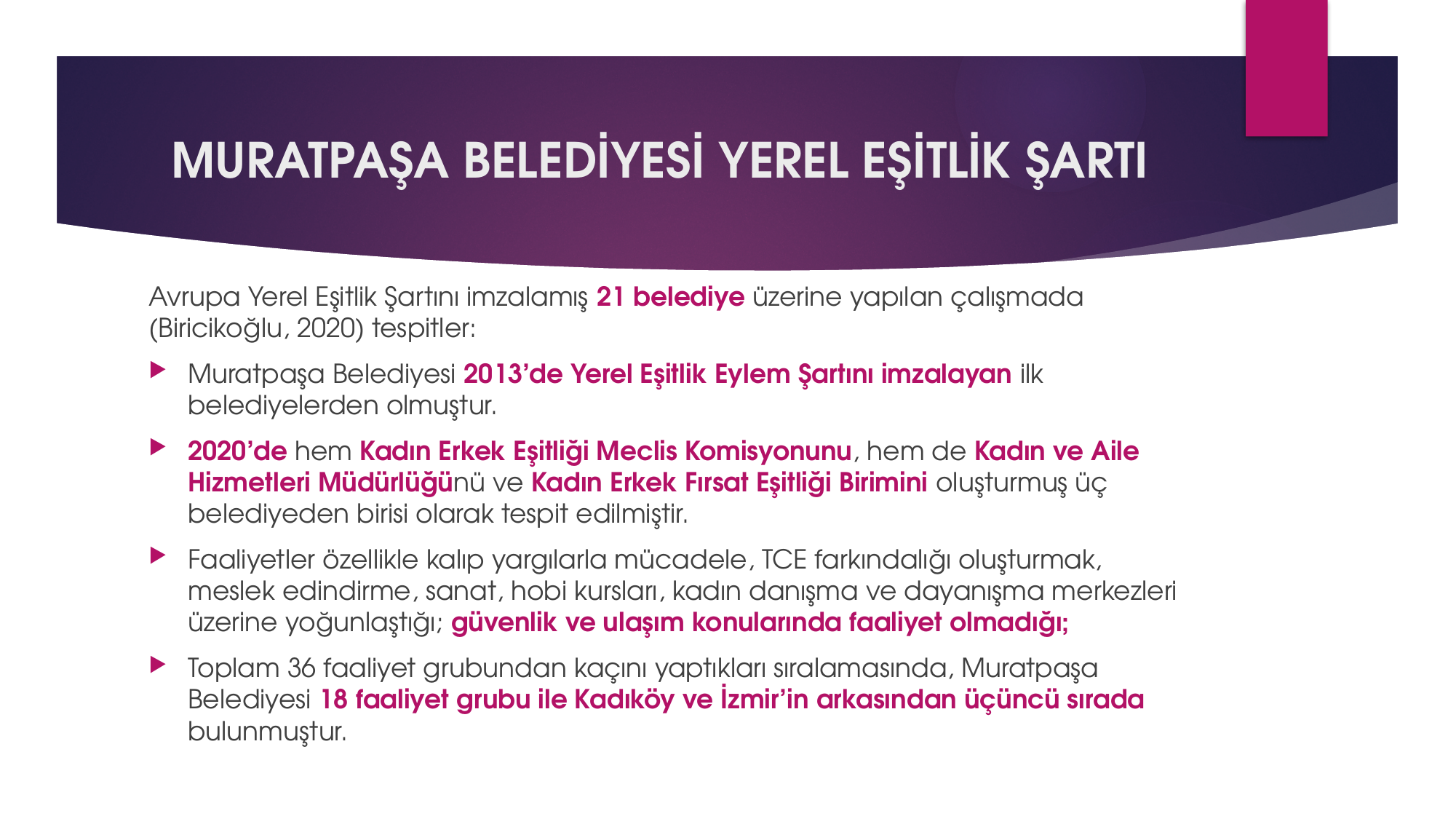

# MURATPAŞA BELEDİYESİ YEREL EŞİTLİK ŞARTI
Avrupa Yerel Eşitlik Şartını imzalamış 21 belediye üzerine yapılan çalışmada (Biricikoğlu, 2020) tespitler:
Muratpaşa Belediyesi 2013’de Yerel Eşitlik Eylem Şartını imzalayan ilk belediyelerden olmuştur.
2020’de hem Kadın Erkek Eşitliği Meclis Komisyonunu, hem de Kadın ve Aile Hizmetleri Müdürlüğünü ve Kadın Erkek Fırsat Eşitliği Birimini oluşturmuş üç belediyeden birisi olarak tespit edilmiştir.
Faaliyetler özellikle kalıp yargılarla mücadele, TCE farkındalığı oluşturmak, meslek edindirme, sanat, hobi kursları, kadın danışma ve dayanışma merkezleri üzerine yoğunlaştığı; güvenlik ve ulaşım konularında faaliyet olmadığı;
Toplam 36 faaliyet grubundan kaçını yaptıkları sıralamasında, Muratpaşa Belediyesi 18 faaliyet grubu ile Kadıköy ve İzmir’in arkasından üçüncü sırada bulunmuştur.